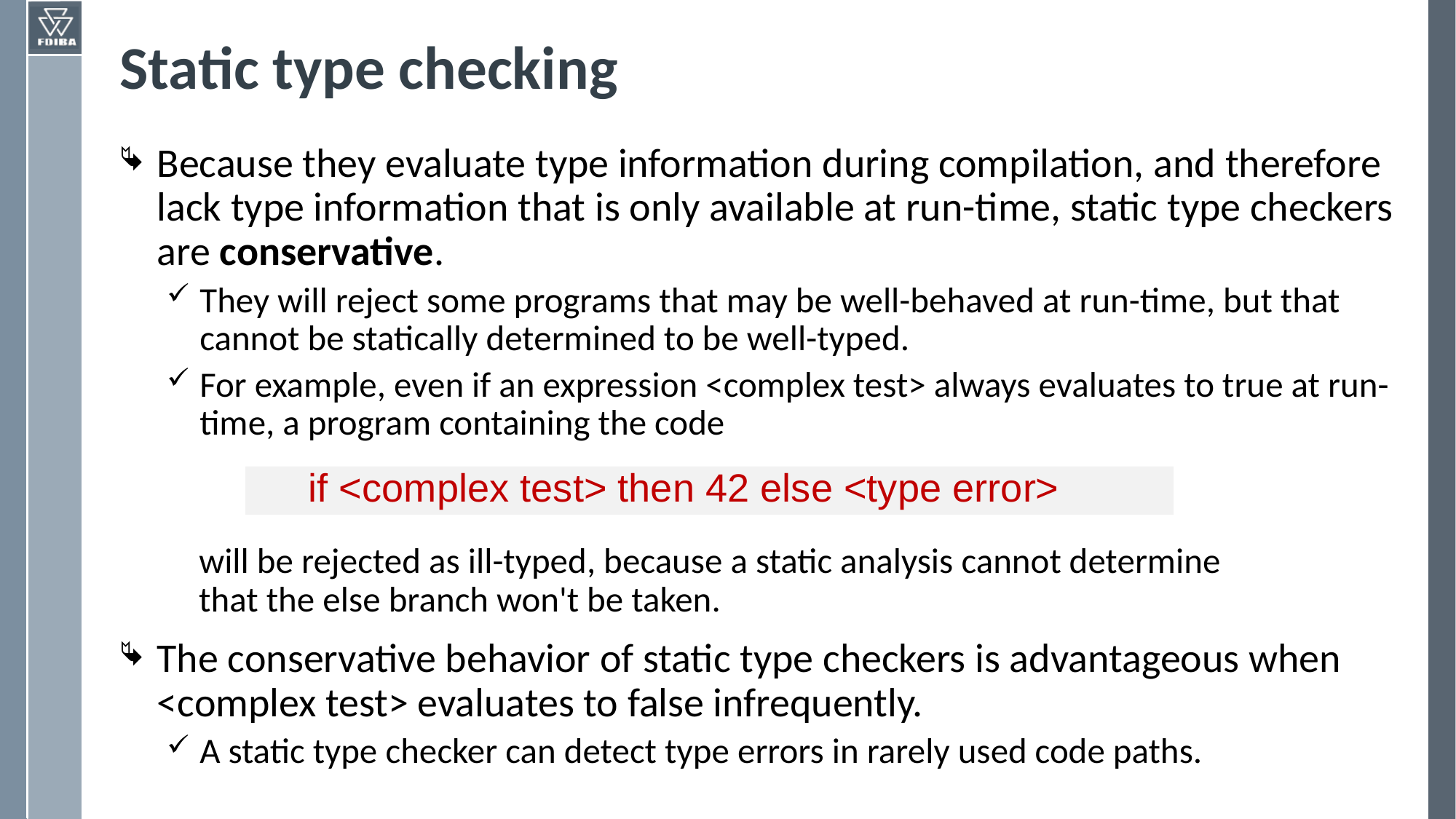

# Static type checking
Because they evaluate type information during compilation, and therefore lack type information that is only available at run-time, static type checkers are conservative.
They will reject some programs that may be well-behaved at run-time, but that cannot be statically determined to be well-typed.
For example, even if an expression <complex test> always evaluates to true at run-time, a program containing the code

    will be rejected as ill-typed, because a static analysis cannot determine
    that the else branch won't be taken.
The conservative behavior of static type checkers is advantageous when <complex test> evaluates to false infrequently.
A static type checker can detect type errors in rarely used code paths.

if <complex test> then 42 else <type error>